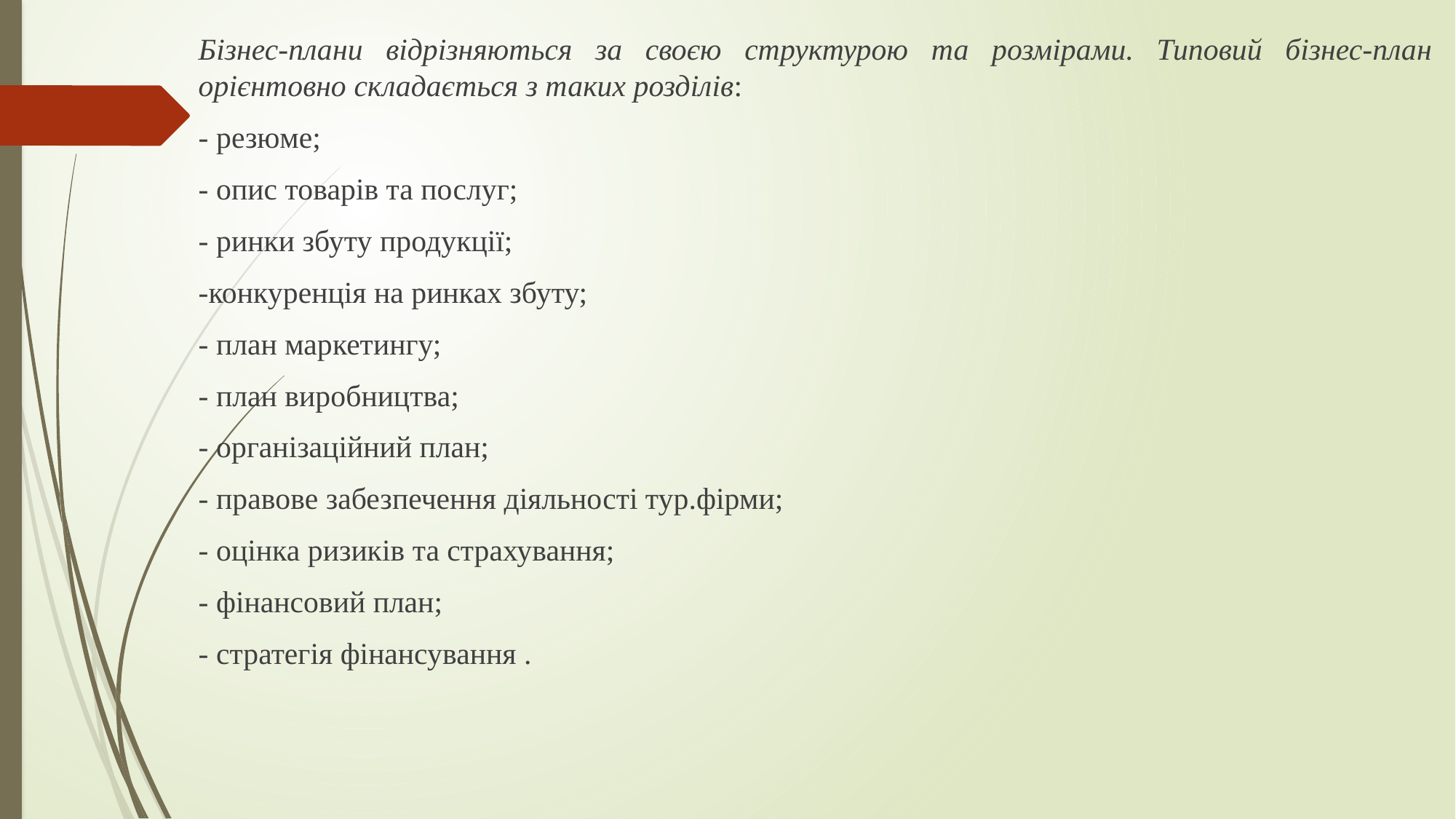

Бізнес-плани відрізняються за своєю структурою та розмірами. Типовий бізнес-план орієнтовно складається з таких розділів:
- резюме;
- опис товарів та послуг;
- ринки збуту продукції;
-конкуренція на ринках збуту;
- план маркетингу;
- план виробництва;
- організаційний план;
- правове забезпечення діяльності тур.фірми;
- оцінка ризиків та страхування;
- фінансовий план;
- стратегія фінансування .